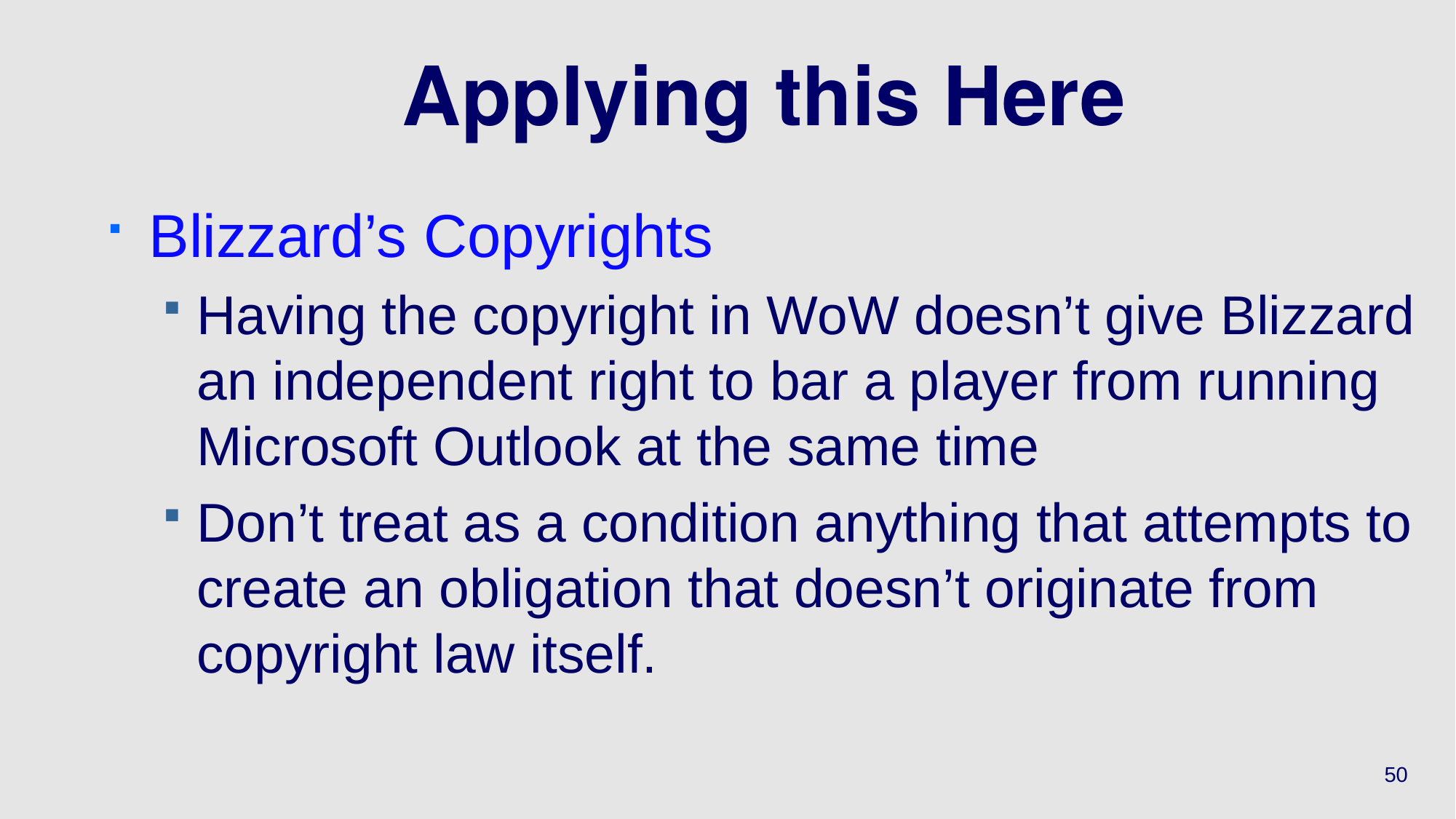

# Applying this Here
Blizzard’s Copyrights
Having the copyright in WoW doesn’t give Blizzard an independent right to bar a player from running Microsoft Outlook at the same time
Don’t treat as a condition anything that attempts to create an obligation that doesn’t originate from copyright law itself.
50